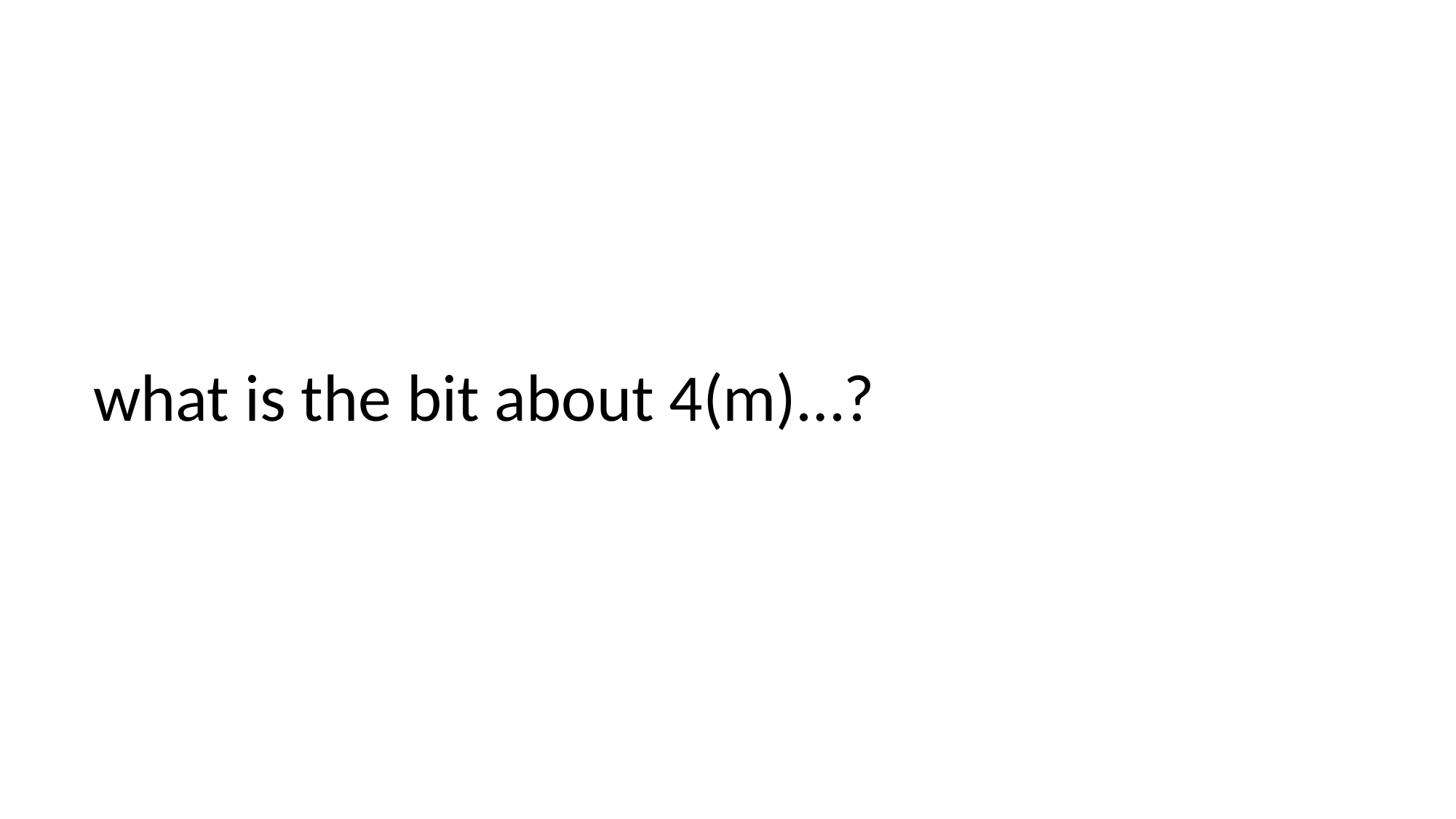

# what is the bit about 4(m)…?